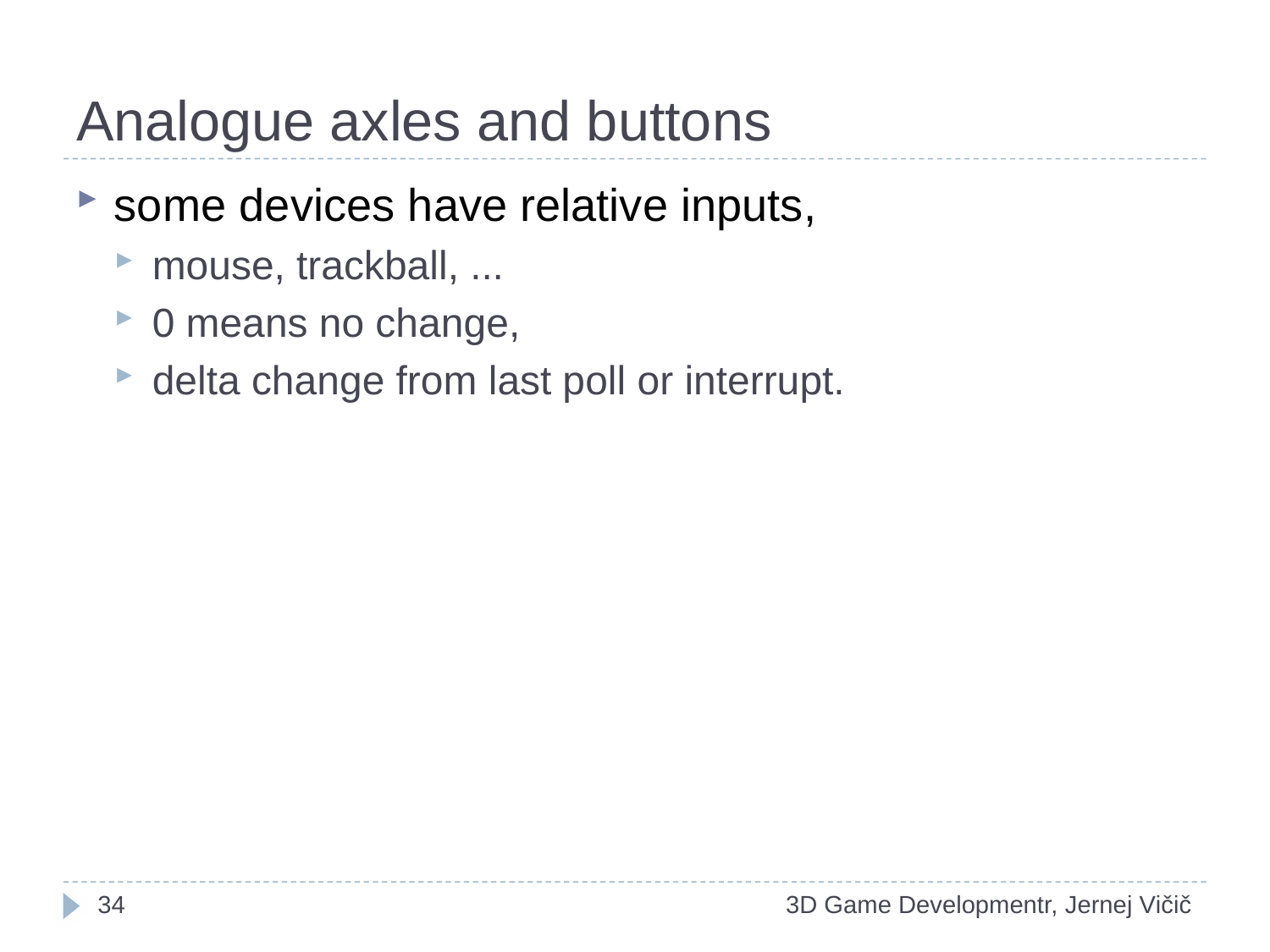

# Analogue axles and buttons
some devices have relative inputs,
mouse, trackball, ...
0 means no change,
delta change from last poll or interrupt.
34
3D Game Developmentr, Jernej Vičič